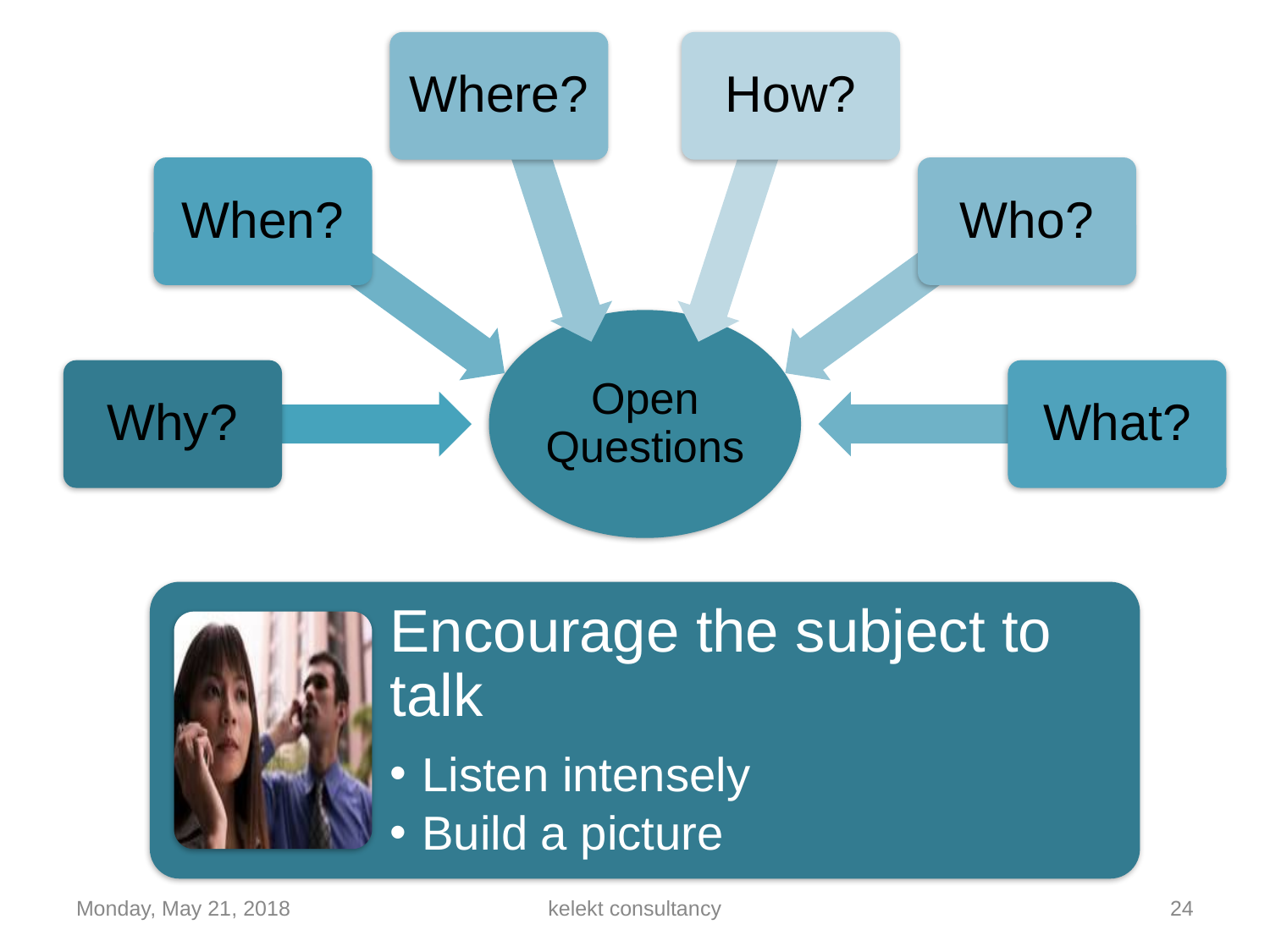

Where?
How?

When?
Who?

Open Questions

Why?
What?

Encourage the subject to talk
Listen intensely
Build a picture

Monday, May 21, 2018
kelekt consultancy
24